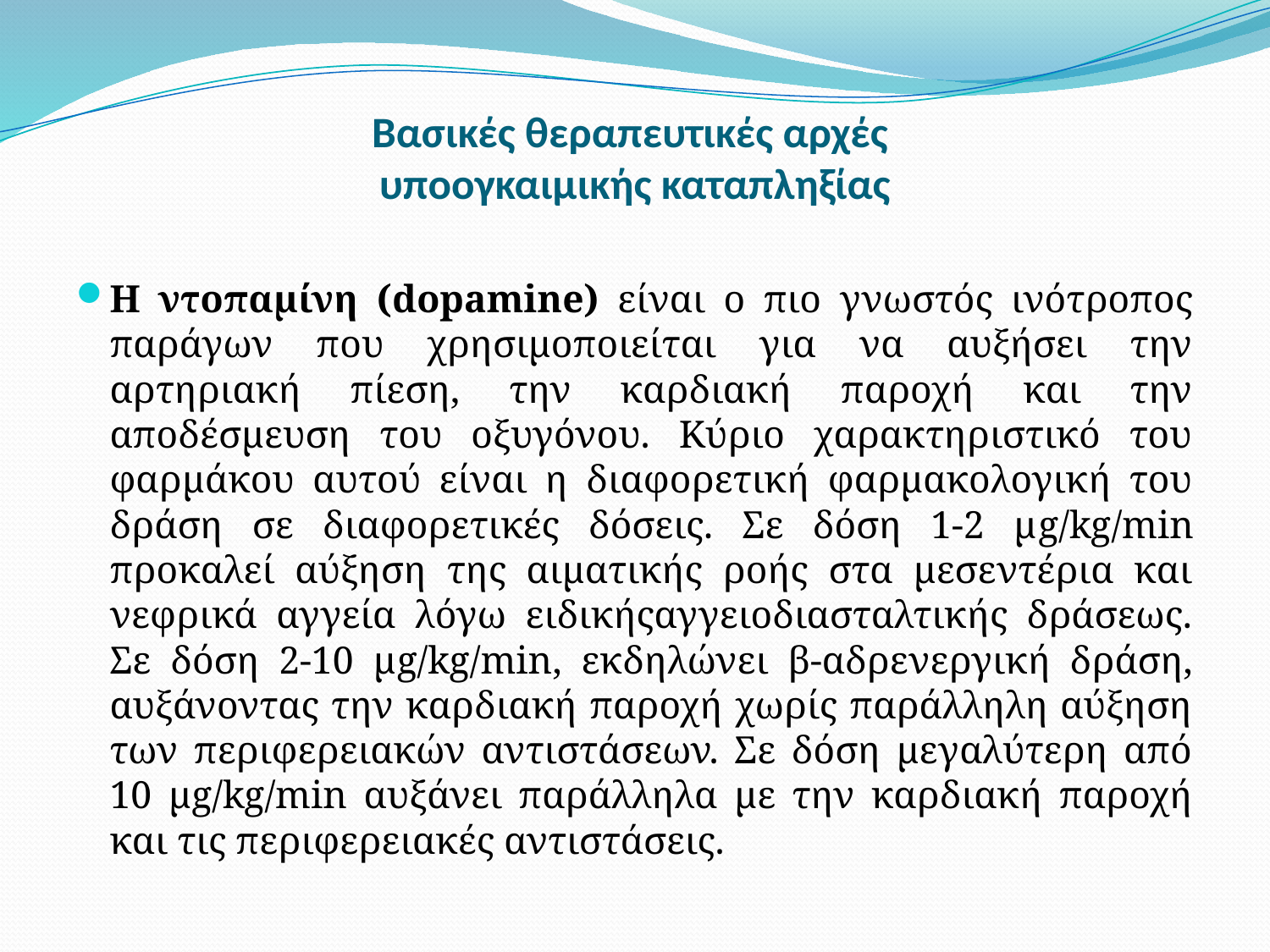

# Βασικές θεραπευτικές αρχές υποογκαιμικής καταπληξίας
Η ντοπαμίνη (dopamine) είναι ο πιο γνωστός ινότροπος παράγων που χρησιμοποιείται για να αυξήσει την αρτηριακή πίεση, την καρδιακή παροχή και την αποδέσμευση του οξυγόνου. Κύριο χαρακτηριστικό του φαρμάκου αυτού είναι η διαφορετική φαρμακολογική του δράση σε διαφορετικές δόσεις. Σε δόση 1-2 μg/kg/min προκαλεί αύξηση της αιματικής ροής στα μεσεντέρια και νεφρικά αγγεία λόγω ειδικήςαγγειοδιασταλτικής δράσεως. Σε δόση 2-10 μg/kg/min, εκδηλώνει β-αδρενεργική δράση, αυξάνοντας την καρδιακή παροχή χωρίς παράλληλη αύξηση των περιφερειακών αντιστάσεων. Σε δόση μεγαλύτερη από 10 μg/kg/min αυξάνει παράλληλα με την καρδιακή παροχή και τις περιφερειακές αντιστάσεις.